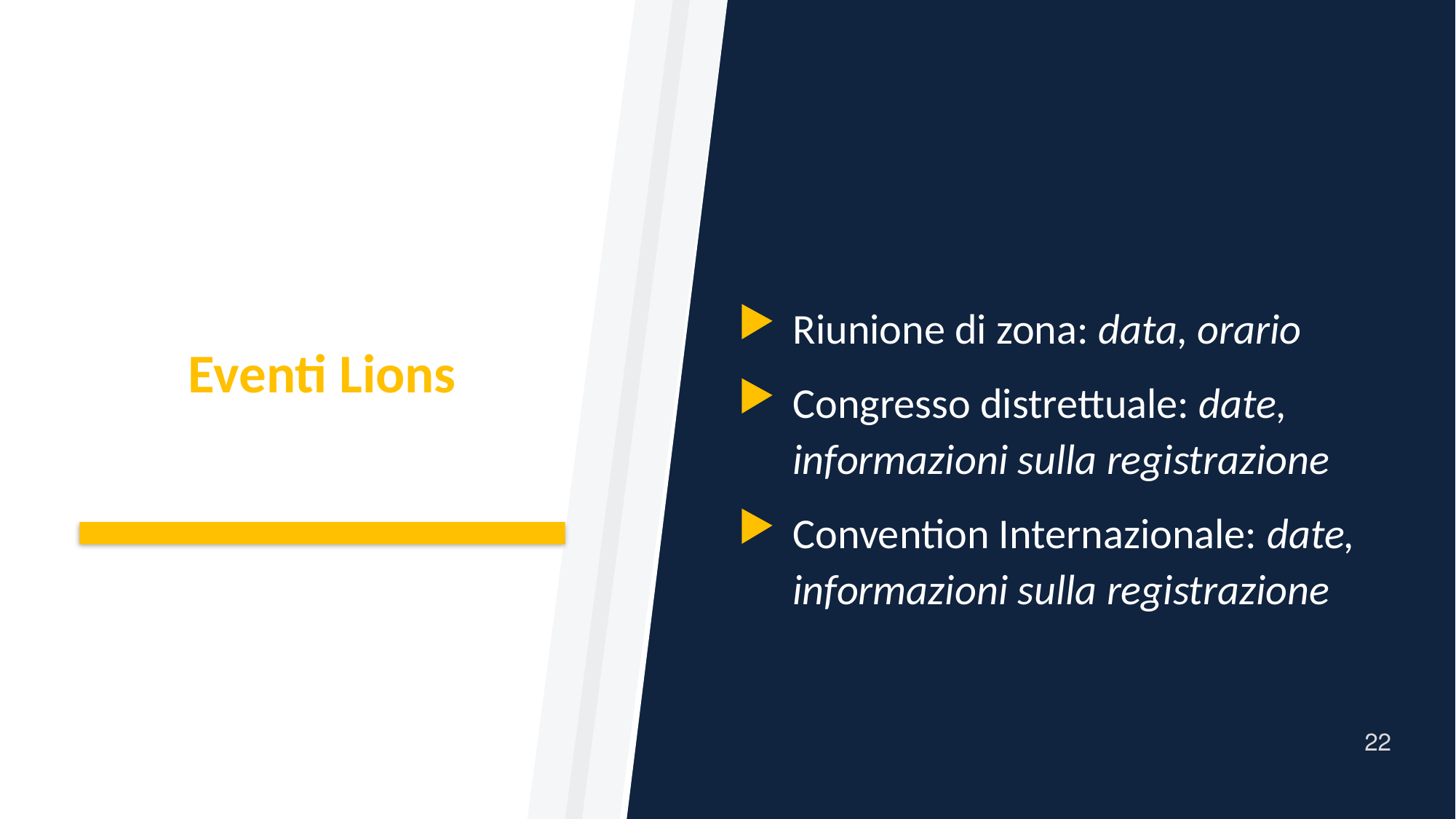

Riunione di zona: data, orario
Congresso distrettuale: date, informazioni sulla registrazione
Convention Internazionale: date, informazioni sulla registrazione
# Eventi Lions